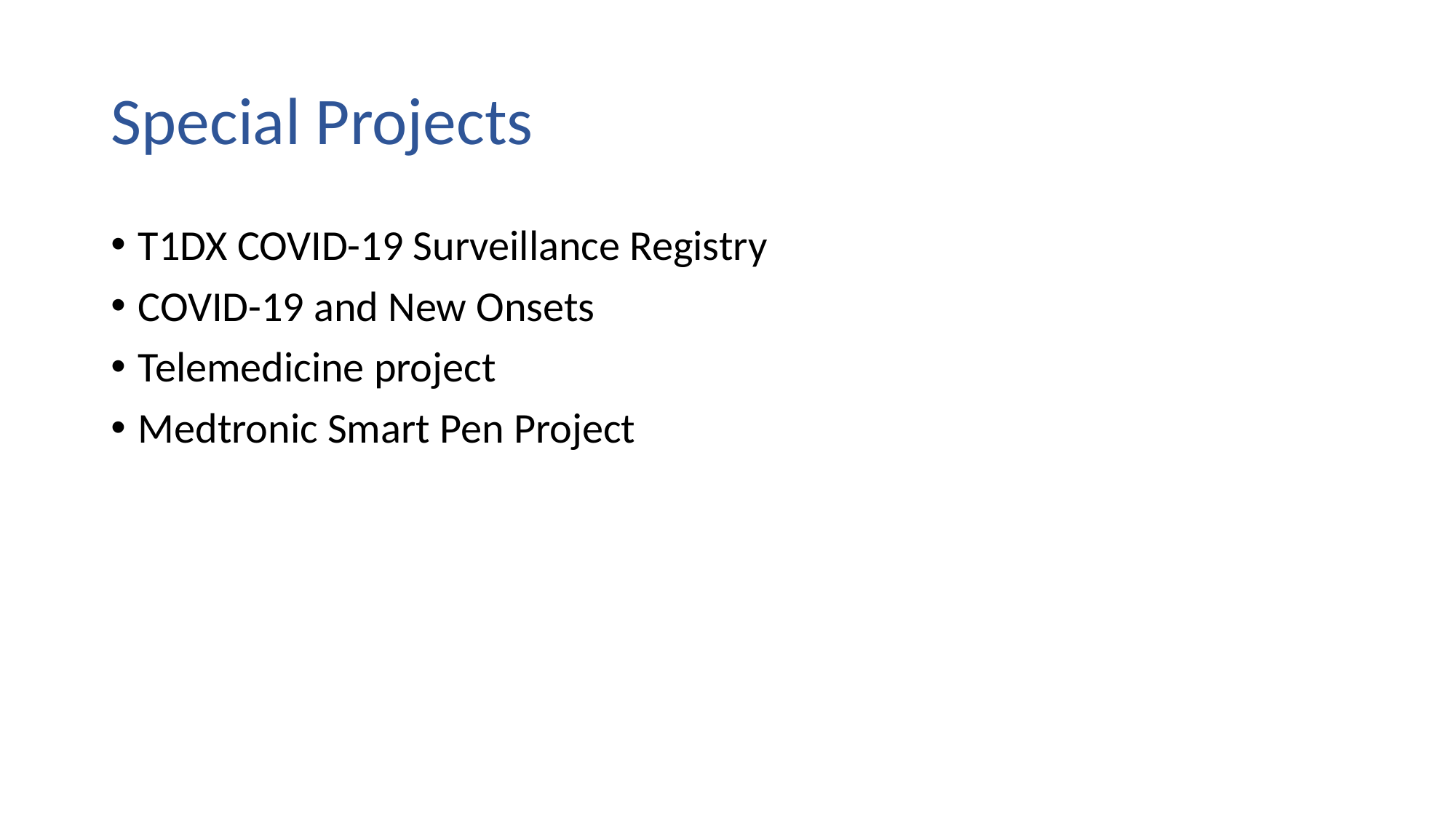

# Special Projects
T1DX COVID-19 Surveillance Registry
COVID-19 and New Onsets
Telemedicine project
Medtronic Smart Pen Project